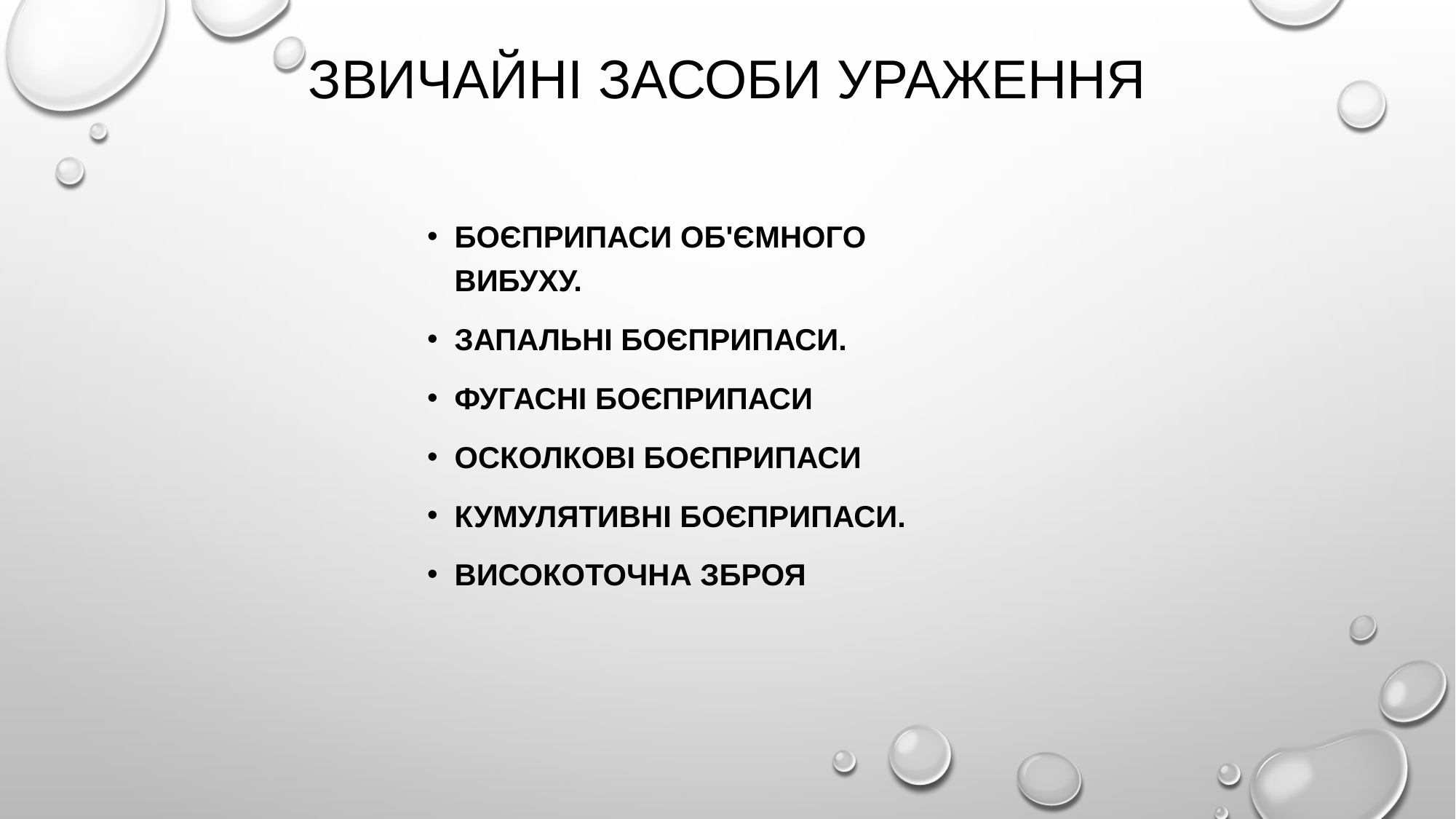

# Звичайні засоби ураження
Боєприпаси об'ємного вибуху.
Запальні боєприпаси.
Фугасні боєприпаси
Осколкові боєприпаси
Кумулятивні боєприпаси.
Високоточна зброя